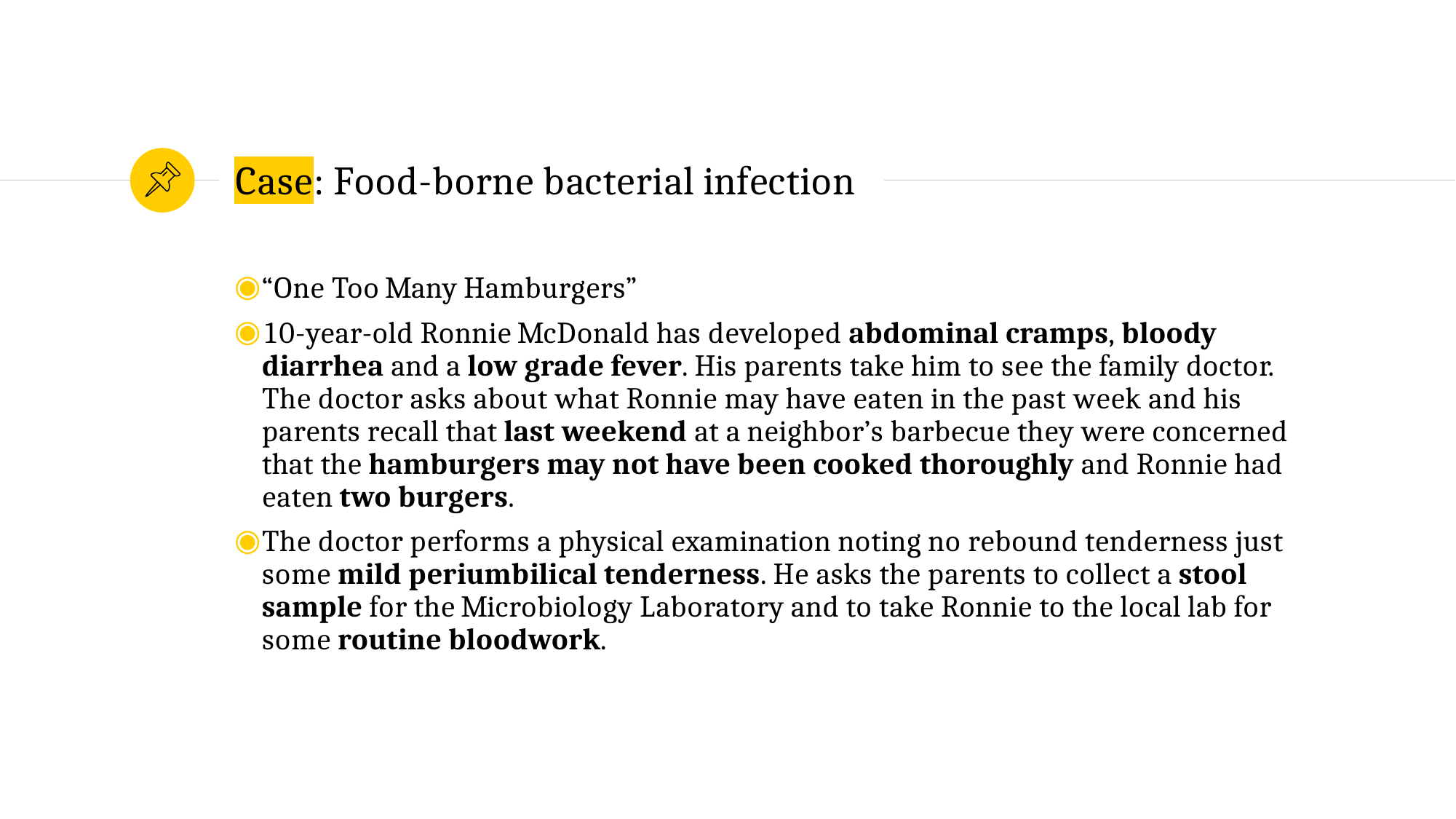

# Case: Food-borne bacterial infection

“One Too Many Hamburgers”
10-year-old Ronnie McDonald has developed abdominal cramps, bloody diarrhea and a low grade fever. His parents take him to see the family doctor. The doctor asks about what Ronnie may have eaten in the past week and his parents recall that last weekend at a neighbor’s barbecue they were concerned that the hamburgers may not have been cooked thoroughly and Ronnie had eaten two burgers.
The doctor performs a physical examination noting no rebound tenderness just some mild periumbilical tenderness. He asks the parents to collect a stool sample for the Microbiology Laboratory and to take Ronnie to the local lab for some routine bloodwork.